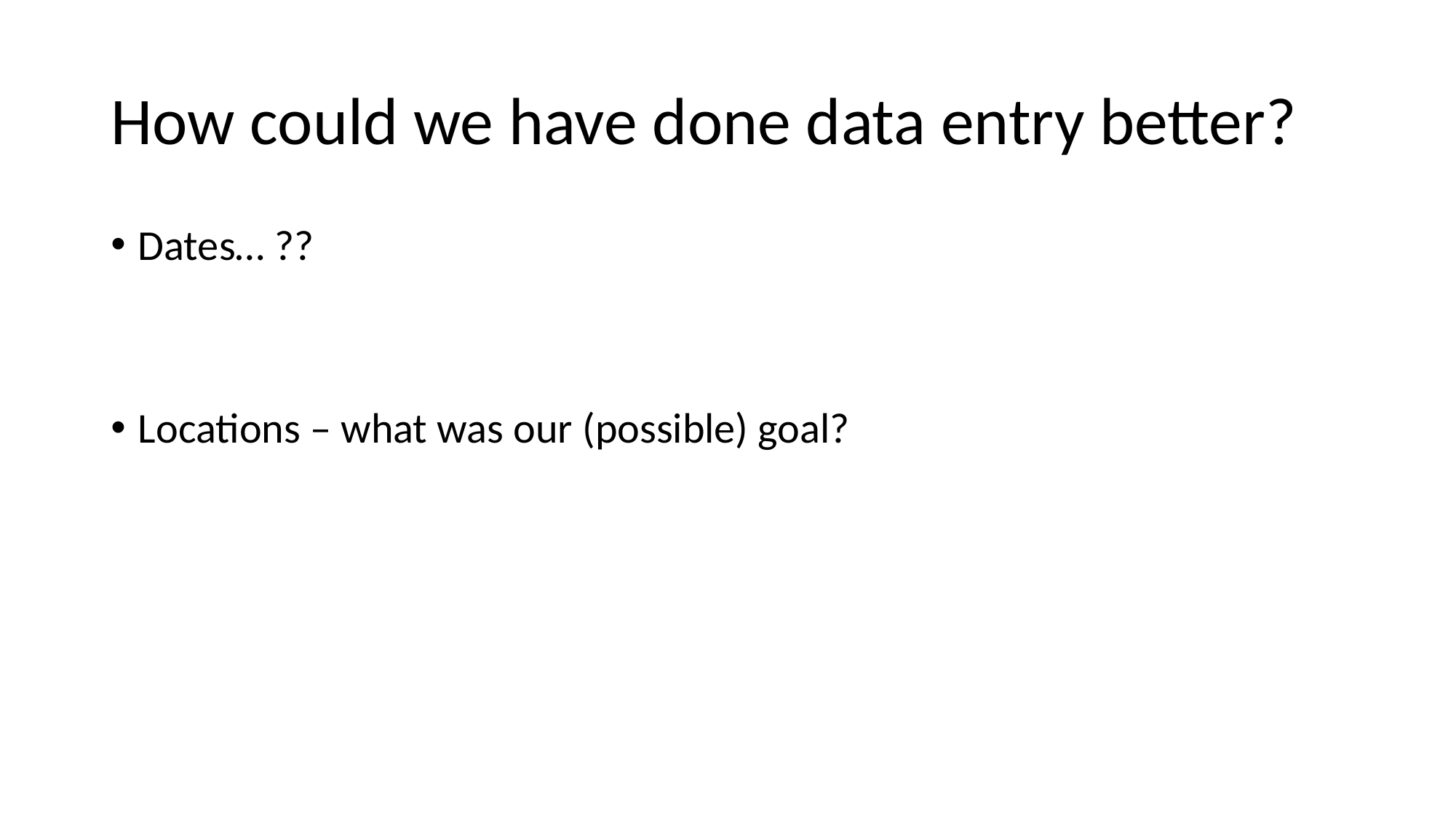

# How could we have done data entry better?
Dates… ??

Locations – what was our (possible) goal?